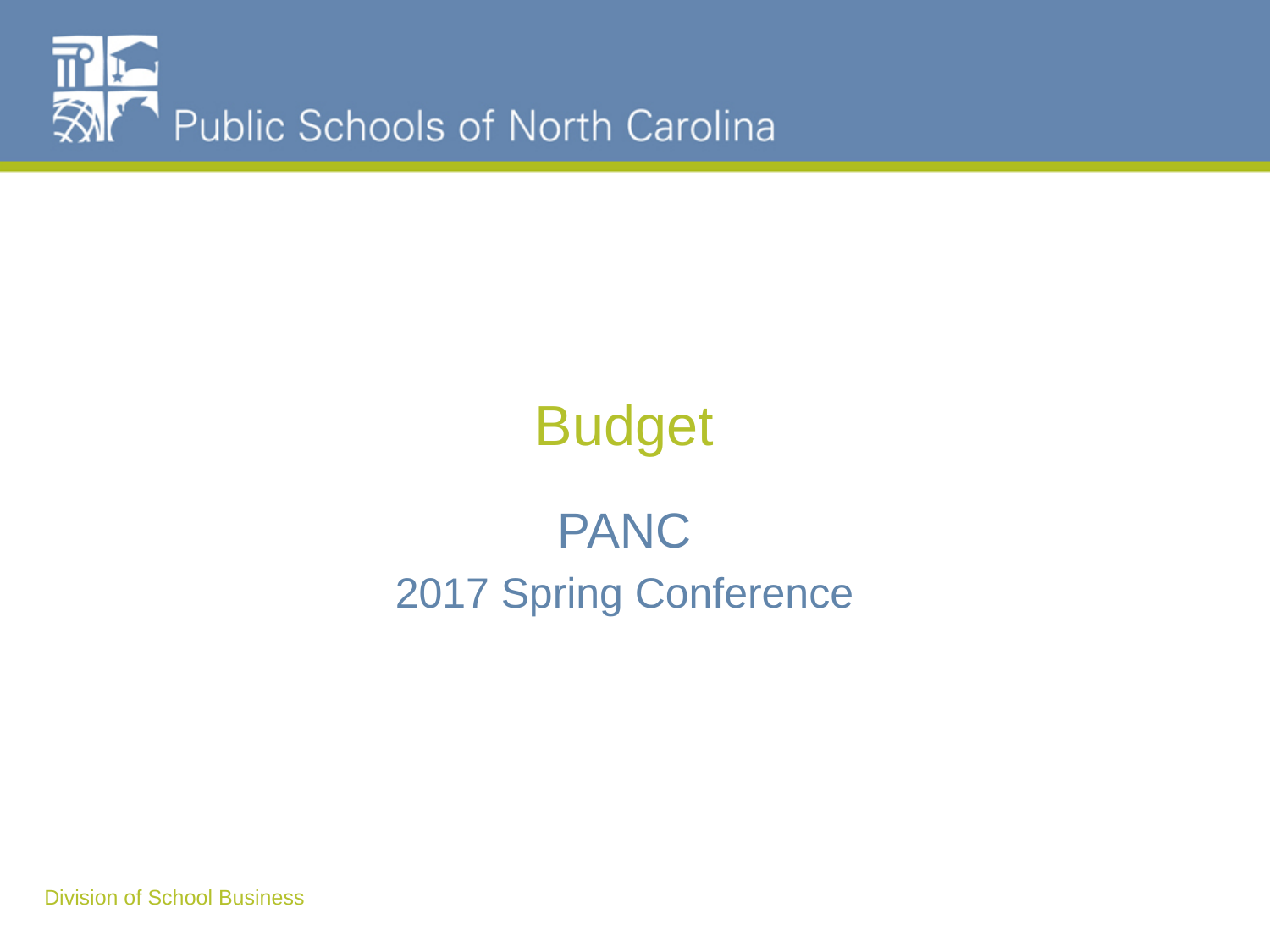

# Budget
PANC
2017 Spring Conference
Division of School Business